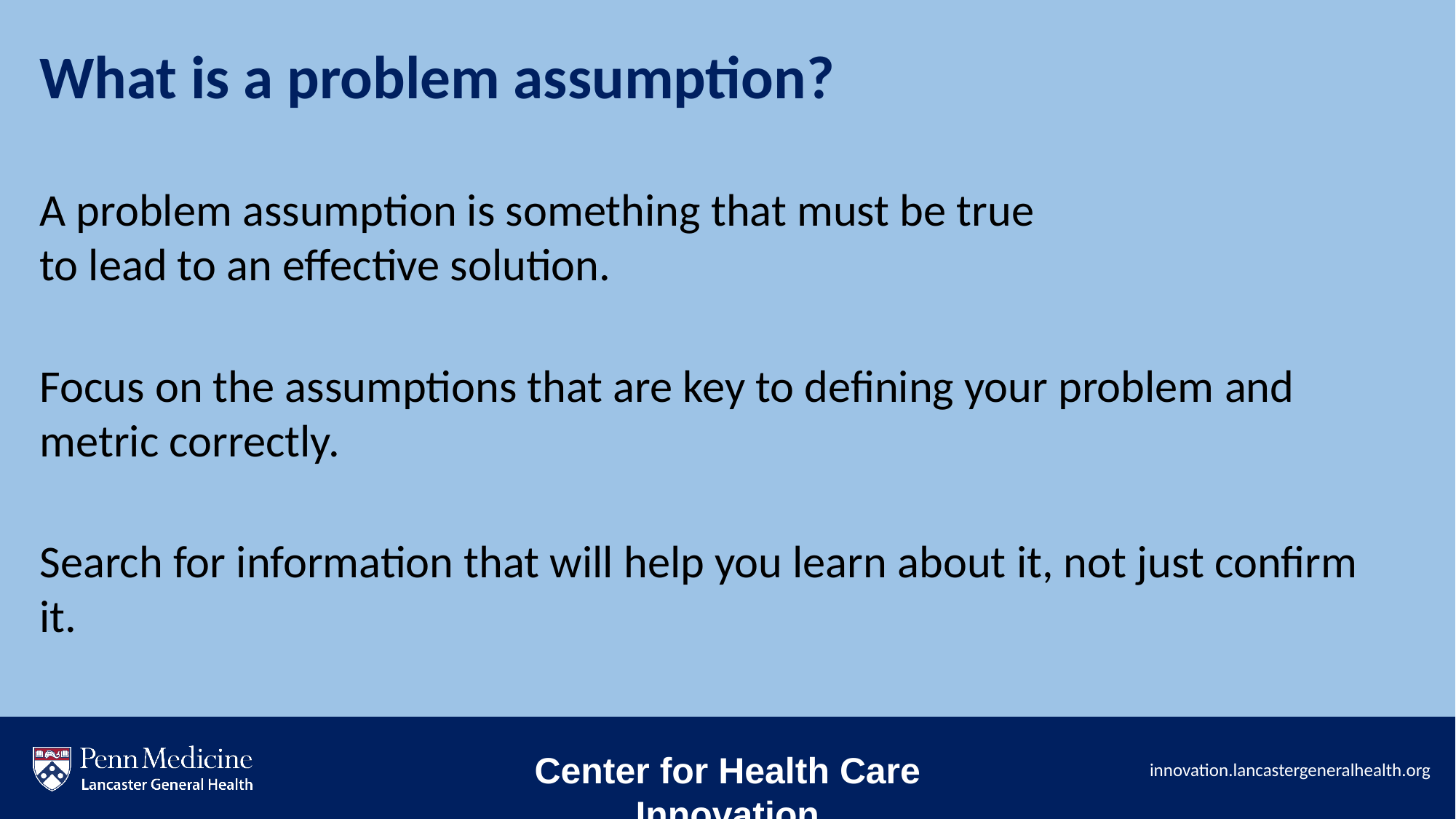

What is a problem assumption?

A problem assumption is something that must be true
to lead to an effective solution.

Focus on the assumptions that are key to defining your problem and metric correctly.

Search for information that will help you learn about it, not just confirm it.